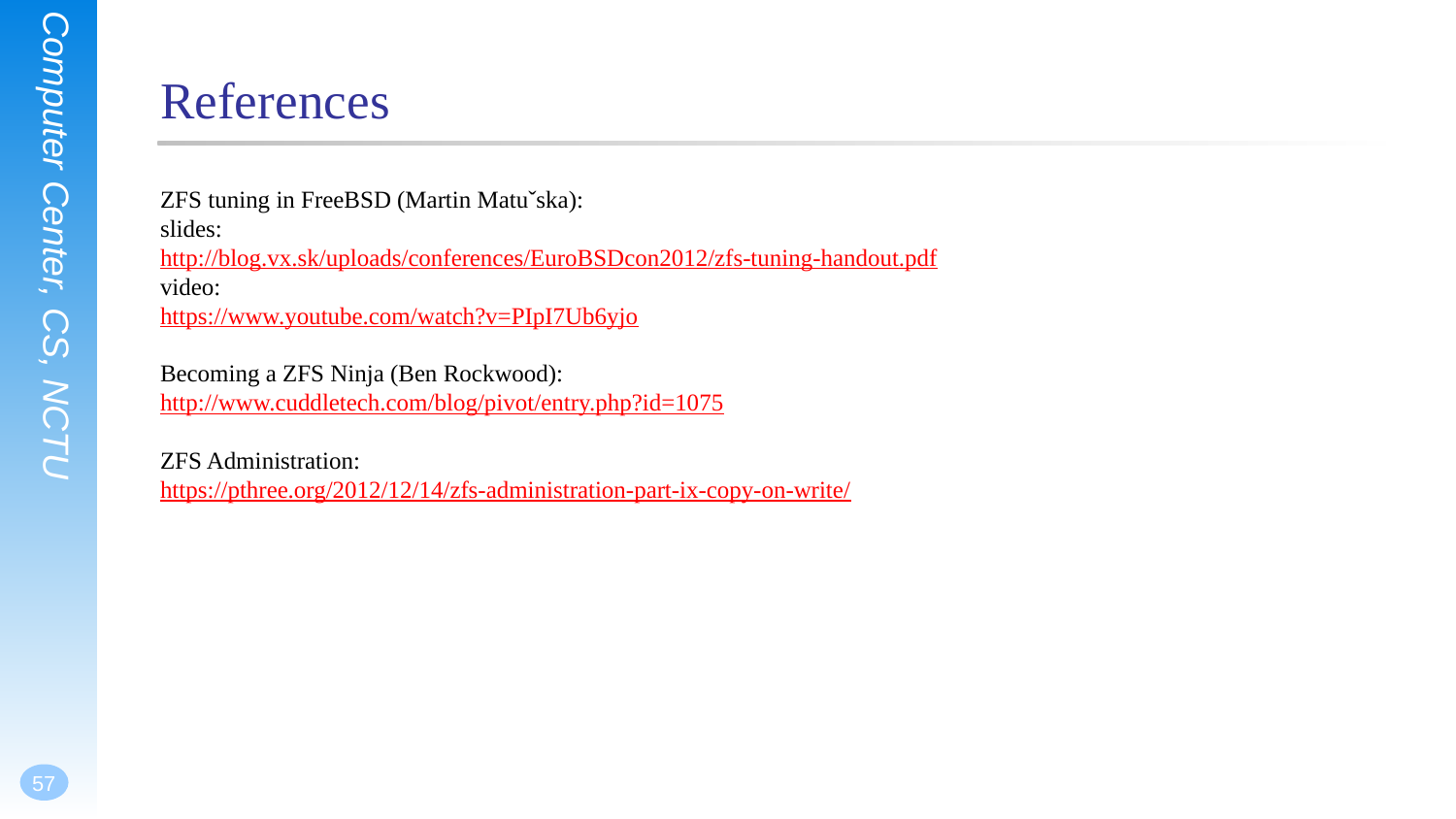

# References
ZFS tuning in FreeBSD (Martin Matuˇska):
slides:
http://blog.vx.sk/uploads/conferences/EuroBSDcon2012/zfs-tuning-handout.pdf
video:
https://www.youtube.com/watch?v=PIpI7Ub6yjo

Becoming a ZFS Ninja (Ben Rockwood):
http://www.cuddletech.com/blog/pivot/entry.php?id=1075

ZFS Administration:
https://pthree.org/2012/12/14/zfs-administration-part-ix-copy-on-write/